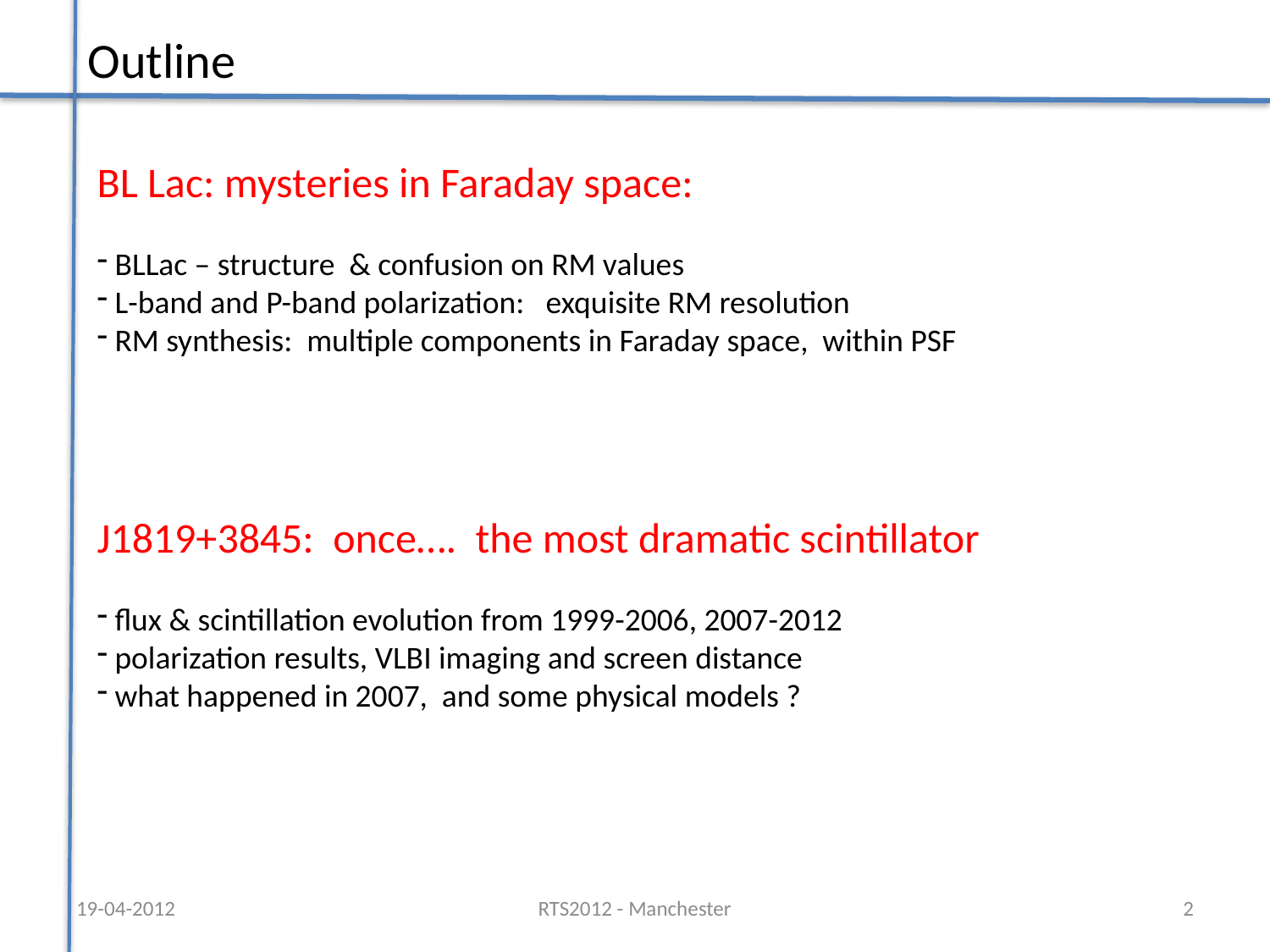

Outline
BL Lac: mysteries in Faraday space:

 BLLac – structure  & confusion on RM values
 L-band and P-band polarization:   exquisite RM resolution
 RM synthesis:  multiple components in Faraday space,  within PSF

J1819+3845:  once….  the most dramatic scintillator

 flux & scintillation evolution from 1999-2006, 2007-2012
 polarization results, VLBI imaging and screen distance
 what happened in 2007,  and some physical models ?

19-04-2012
RTS2012 - Manchester
2